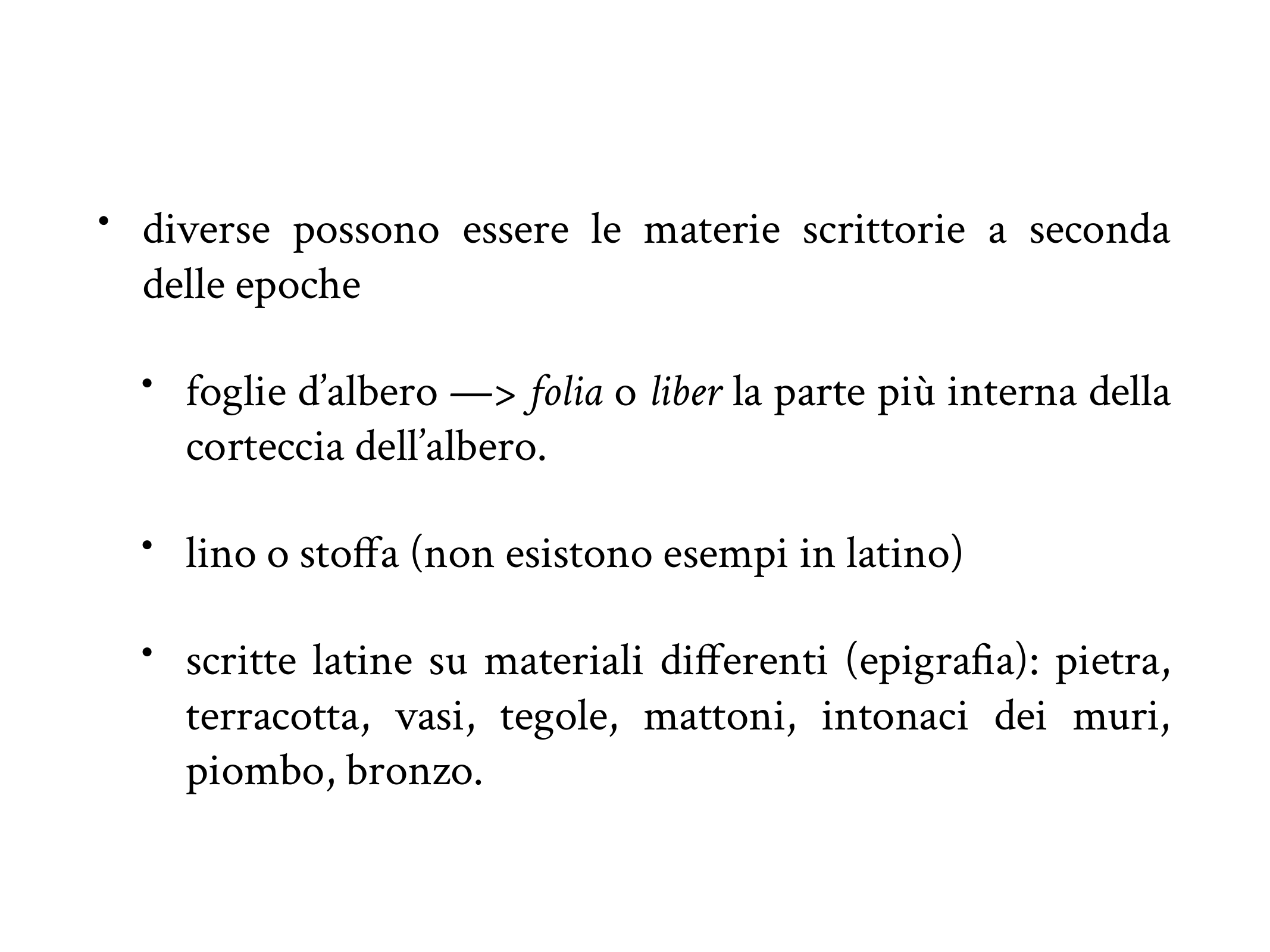

diverse possono essere le materie scrittorie a seconda delle epoche
foglie d’albero —> folia o liber la parte più interna della corteccia dell’albero.
lino o stoffa (non esistono esempi in latino)
scritte latine su materiali differenti (epigrafia): pietra, terracotta, vasi, tegole, mattoni, intonaci dei muri, piombo, bronzo.